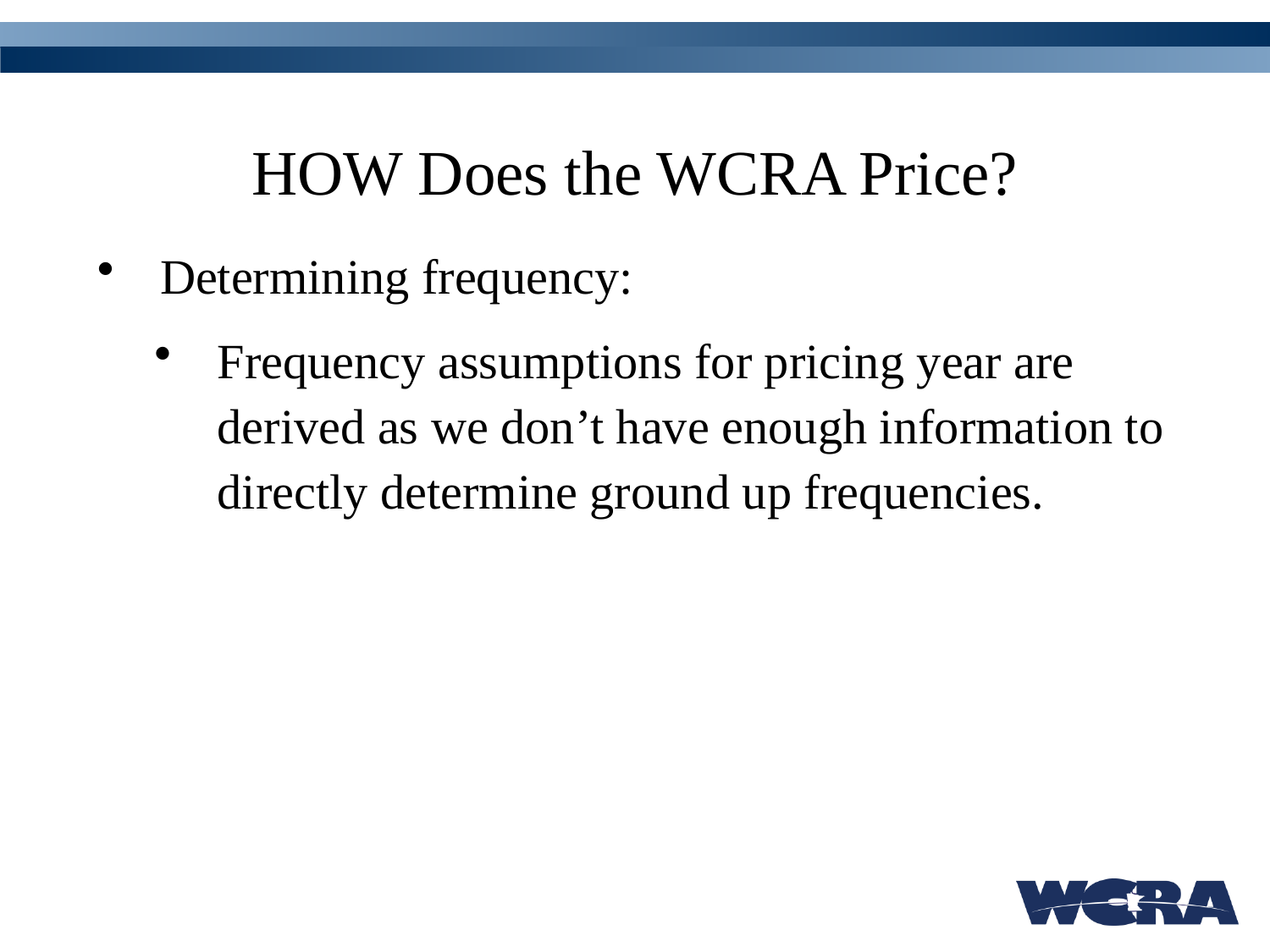

# HOW Does the WCRA Price?
Determining frequency:
Frequency assumptions for pricing year are derived as we don’t have enough information to directly determine ground up frequencies.